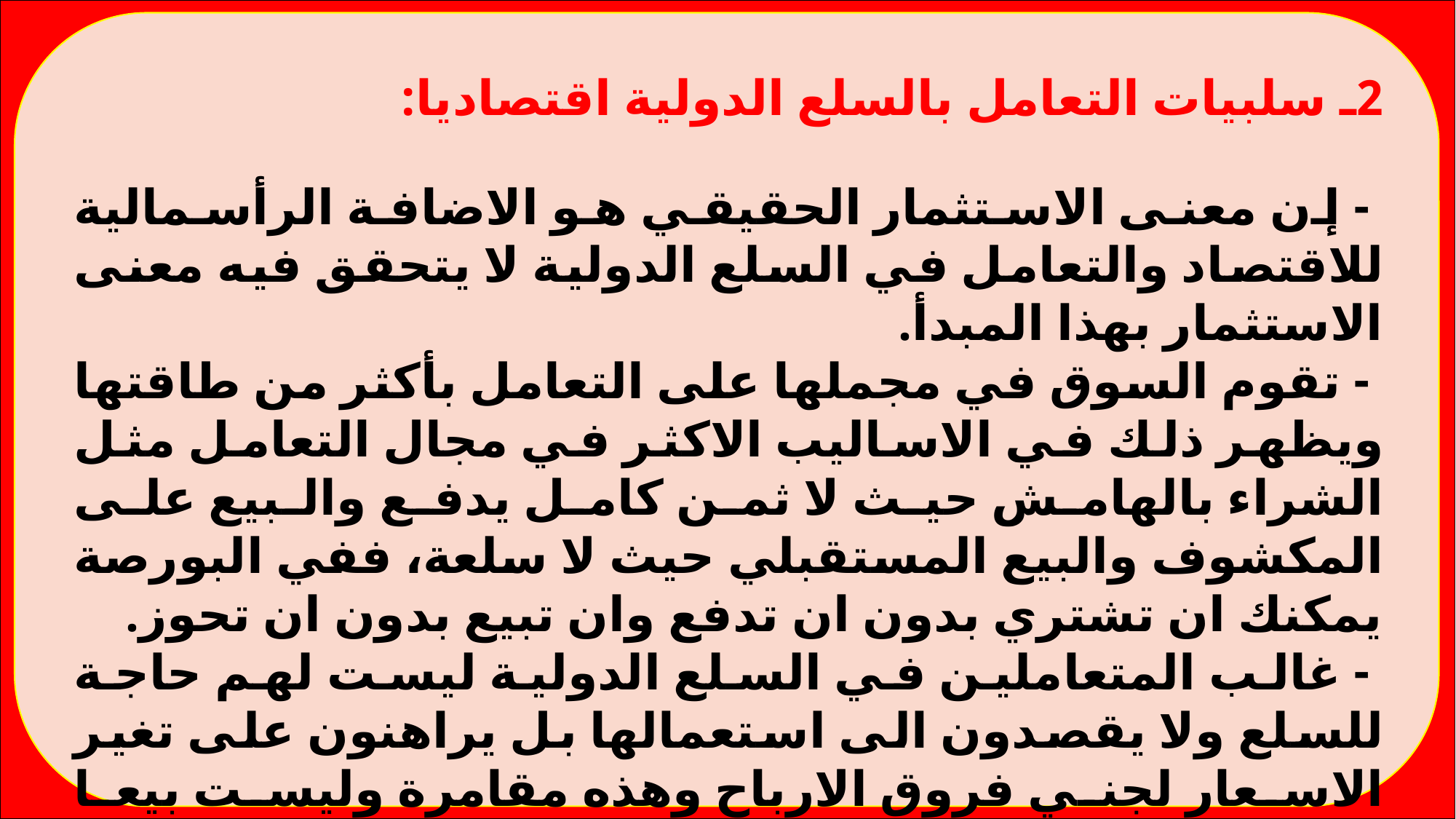

2ـ سلبيات التعامل بالسلع الدولية اقتصاديا:

 - إن معنى الاستثمار الحقيقي هو الاضافة الرأسمالية للاقتصاد والتعامل في السلع الدولية لا يتحقق فيه معنى الاستثمار بهذا المبدأ.
 - تقوم السوق في مجملها على التعامل بأكثر من طاقتها ويظهر ذلك في الاساليب الاكثر في مجال التعامل مثل الشراء بالهامش حيث لا ثمن كامل يدفع والبيع على المكشوف والبيع المستقبلي حيث لا سلعة، ففي البورصة يمكنك ان تشتري بدون ان تدفع وان تبيع بدون ان تحوز.
 - غالب المتعاملين في السلع الدولية ليست لهم حاجة للسلع ولا يقصدون الى استعمالها بل يراهنون على تغير الاسعار لجني فروق الارباح وهذه مقامرة وليست بيعا وشراء.